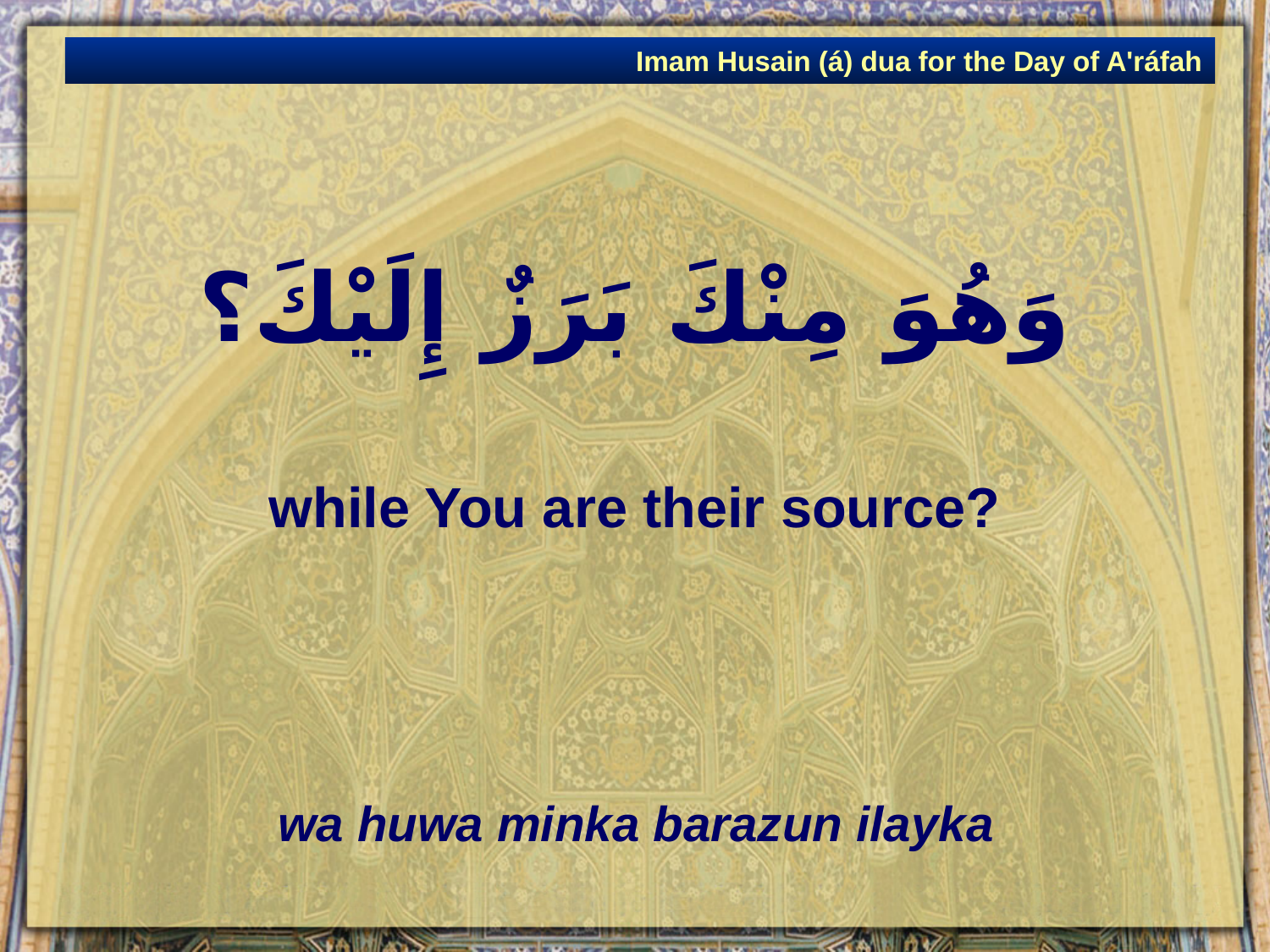

Imam Husain (á) dua for the Day of A'ráfah
# وَهُوَ مِنْكَ بَرَزٌ إِلَيْكَ؟
while You are their source?
wa huwa minka barazun ilayka